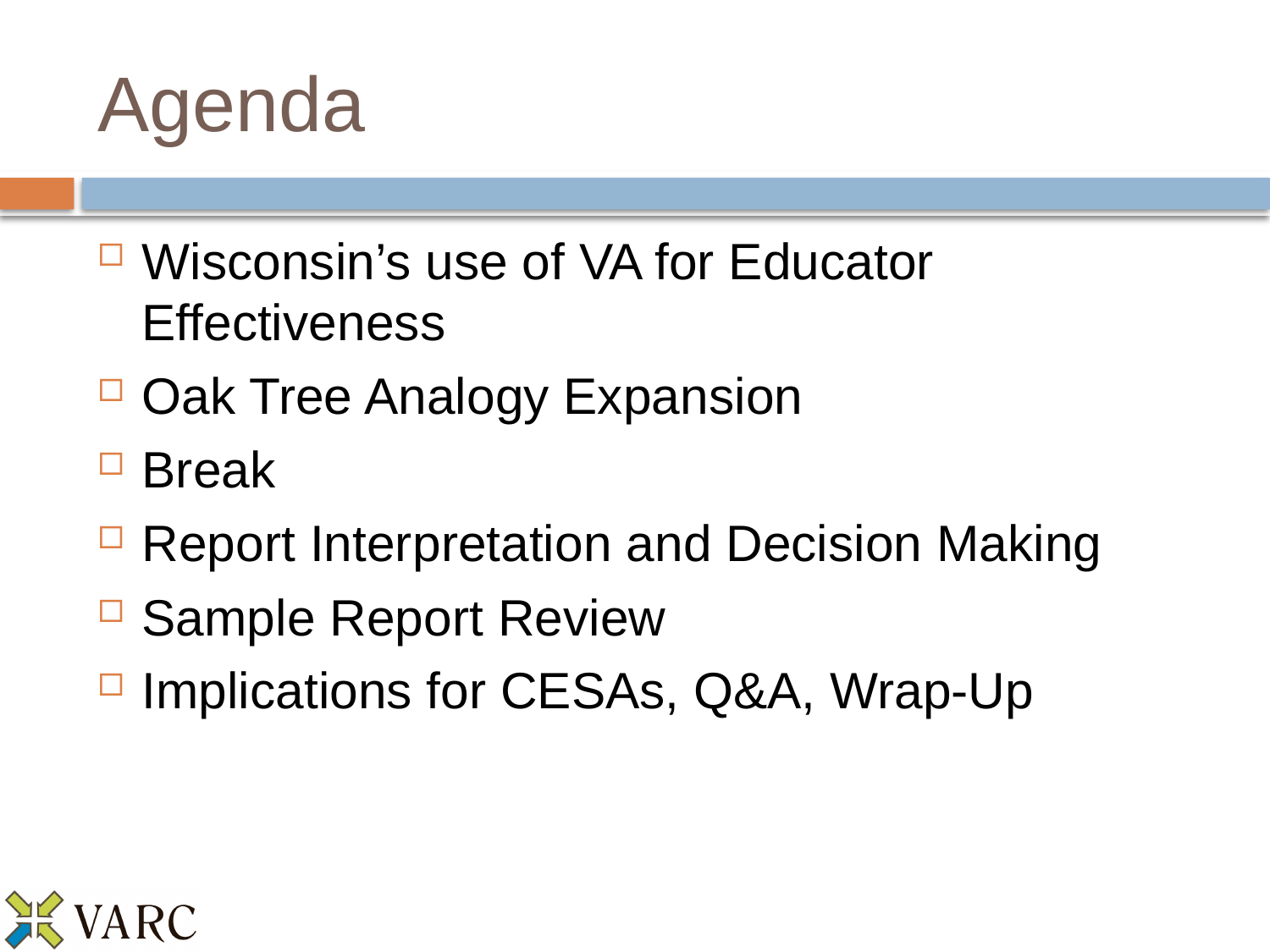

# Agenda
Wisconsin’s use of VA for Educator Effectiveness
Oak Tree Analogy Expansion
Break
Report Interpretation and Decision Making
Sample Report Review
Implications for CESAs, Q&A, Wrap-Up